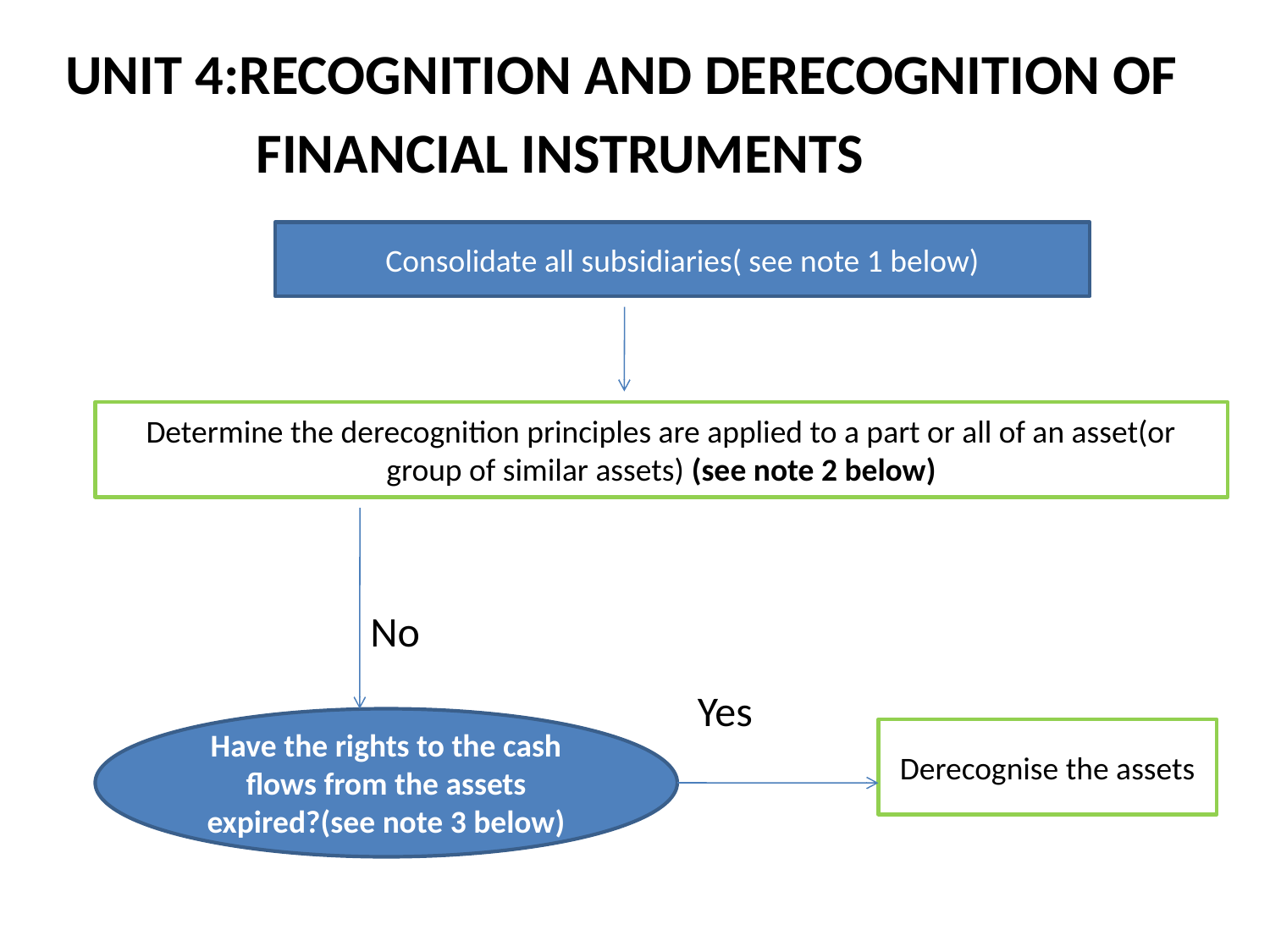

UNIT 4:RECOGNITION AND DERECOGNITION OF
               FINANCIAL INSTRUMENTS

                        No
                                                  Yes
Consolidate all subsidiaries( see note 1 below)
Determine the derecognition principles are applied to a part or all of an asset(or group of similar assets) (see note 2 below)
Have the rights to the cash flows from the assets expired?(see note 3 below)
Derecognise the assets